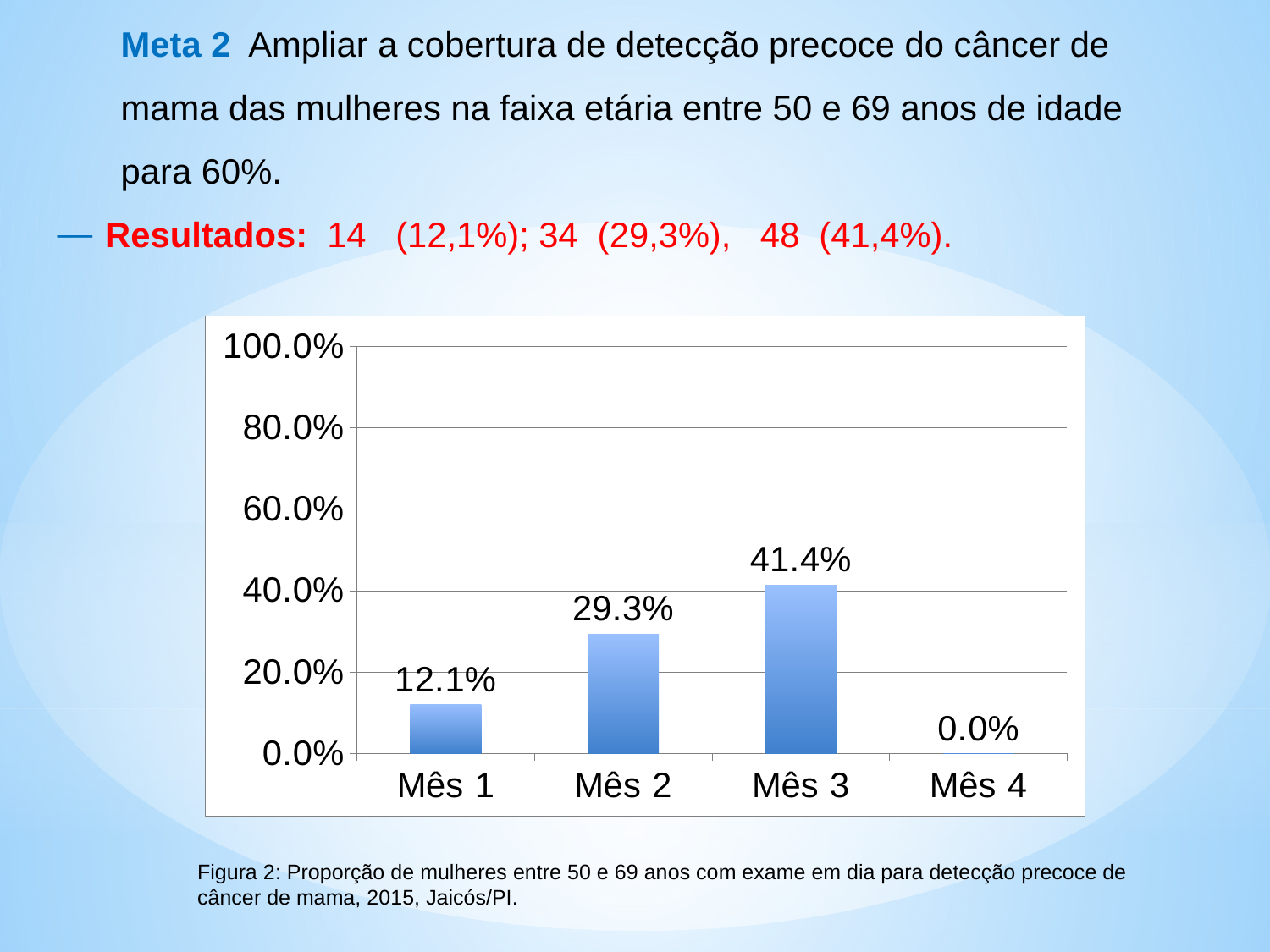

Meta 2  Ampliar a cobertura de detecção precoce do câncer de mama das mulheres na faixa etária entre 50 e 69 anos de idade para 60%.
Resultados:  14   (12,1%); 34  (29,3%),   48  (41,4%).

### Chart

| Category | Proporção de mulheres entre 50 e 69 anos com exame em dia para detecção precoce de câncer de mama |
|---|---|
| Mês 1 | 0.1206896551724138 |
| Mês 2 | 0.29310344827586204 |
| Mês 3 | 0.41379310344827586 |
| Mês 4 | 0.0 |
Figura 2: Proporção de mulheres entre 50 e 69 anos com exame em dia para detecção precoce de câncer de mama, 2015, Jaicós/PI.